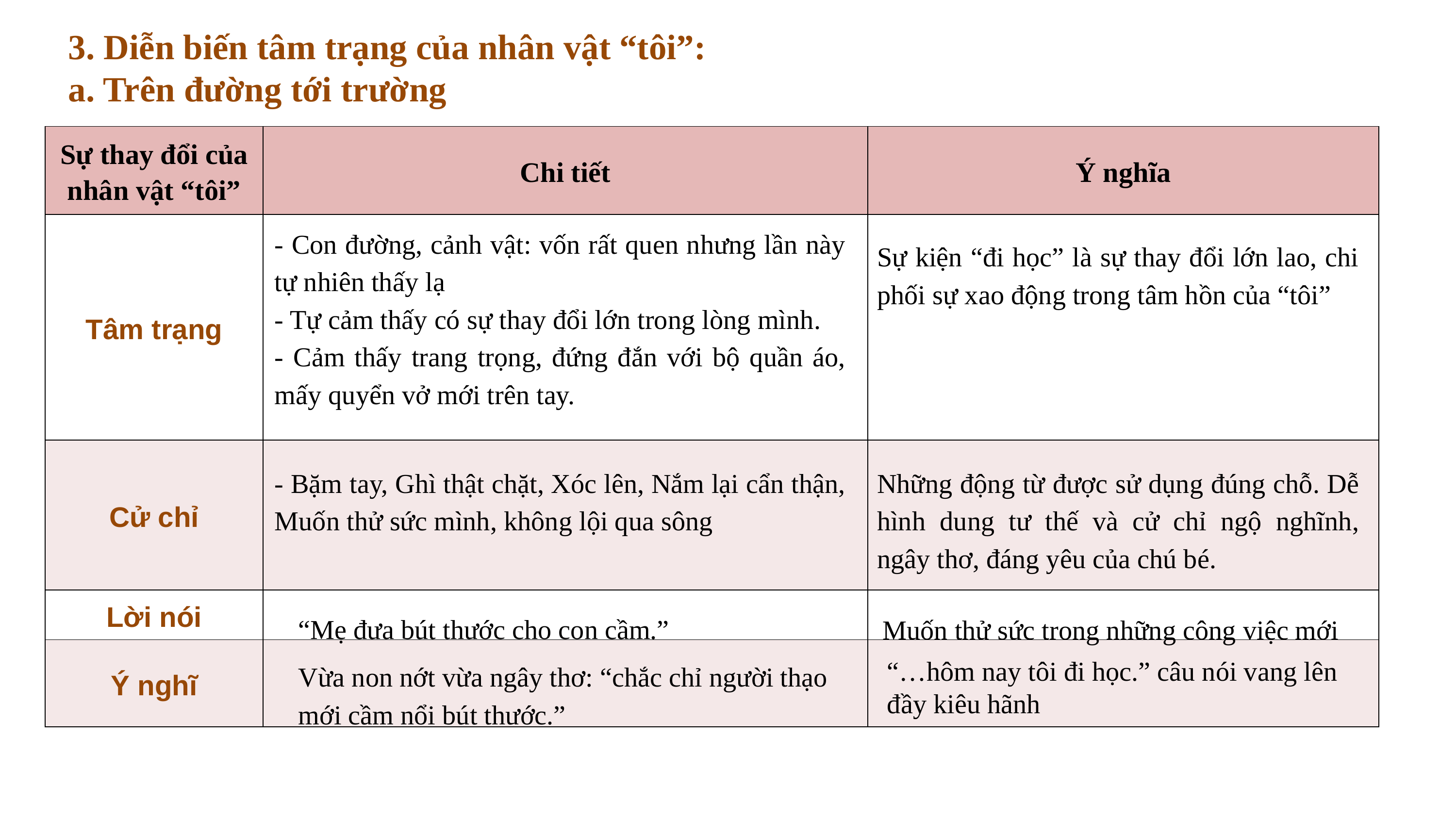

3. Diễn biến tâm trạng của nhân vật “tôi”:
a. Trên đường tới trường
| Sự thay đổi của nhân vật “tôi” | Chi tiết | Ý nghĩa |
| --- | --- | --- |
| Tâm trạng |  |  |
| Cử chỉ |  |  |
| Lời nói |  |  |
| Ý nghĩ |  |  |

- Con đường, cảnh vật: vốn rất quen nhưng lần này tự nhiên thấy lạ
- Tự cảm thấy có sự thay đổi lớn trong lòng mình.
- Cảm thấy trang trọng, đứng đắn với bộ quần áo, mấy quyển vở mới trên tay.
Sự kiện “đi học” là sự thay đổi lớn lao, chi phối sự xao động trong tâm hồn của “tôi”
- Bặm tay, Ghì thật chặt, Xóc lên, Nắm lại cẩn thận, Muốn thử sức mình, không lội qua sông
Những động từ được sử dụng đúng chỗ. Dễ hình dung tư thế và cử chỉ ngộ nghĩnh, ngây thơ, đáng yêu của chú bé.
“Mẹ đưa bút thước cho con cầm.”
Muốn thử sức trong những công việc mới
“…hôm nay tôi đi học.” câu nói vang lên đầy kiêu hãnh
Vừa non nớt vừa ngây thơ: “chắc chỉ người thạo mới cầm nổi bút thước.”